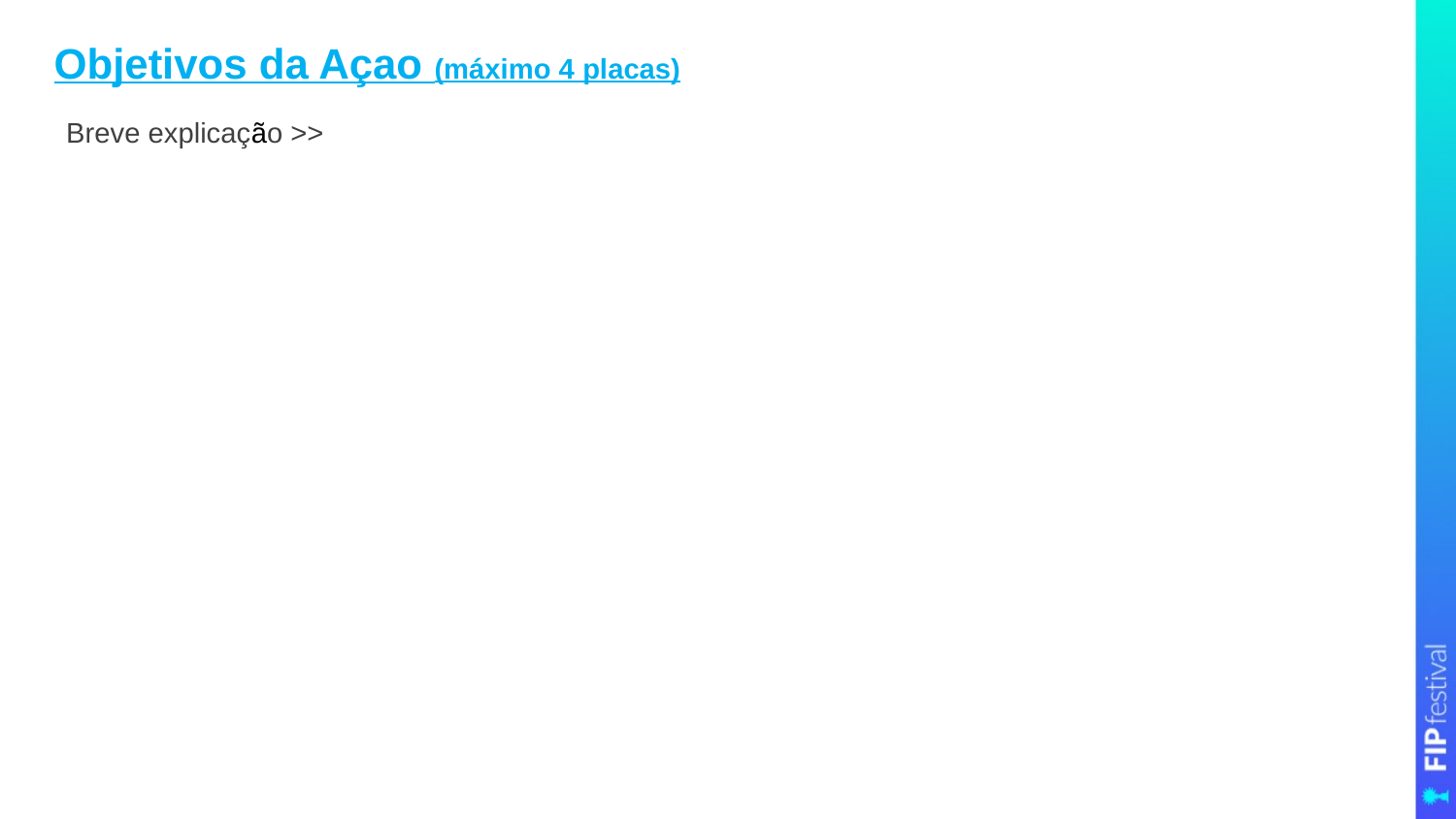

Objetivos da Açao (máximo 4 placas)
Breve explicação >>